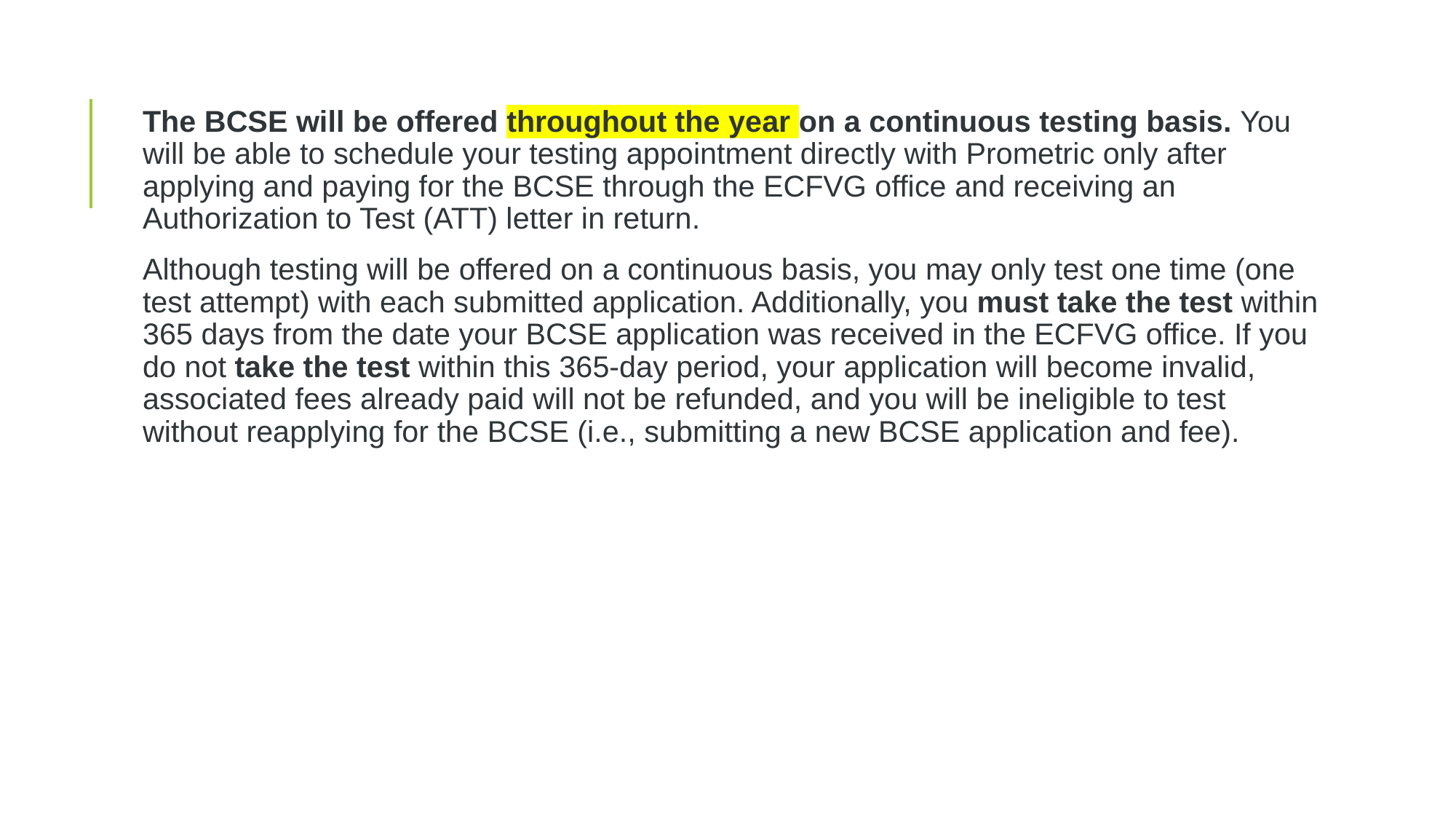

The BCSE will be offered throughout the year on a continuous testing basis. You will be able to schedule your testing appointment directly with Prometric only after applying and paying for the BCSE through the ECFVG office and receiving an Authorization to Test (ATT) letter in return.
Although testing will be offered on a continuous basis, you may only test one time (one test attempt) with each submitted application. Additionally, you must take the test within 365 days from the date your BCSE application was received in the ECFVG office. If you do not take the test within this 365-day period, your application will become invalid, associated fees already paid will not be refunded, and you will be ineligible to test without reapplying for the BCSE (i.e., submitting a new BCSE application and fee).